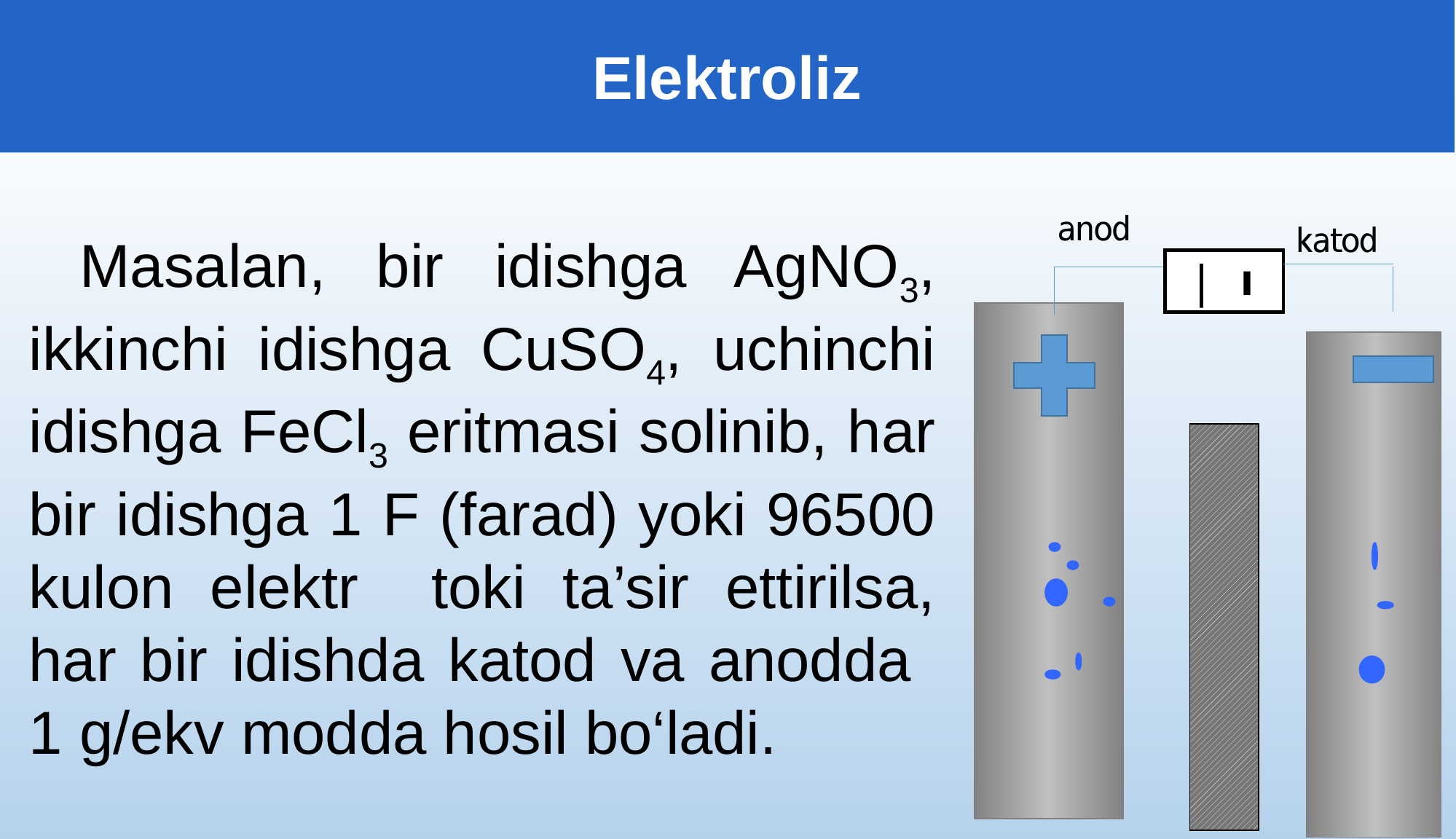

Elektroliz

katod
anod
 Masalan, bir idishga AgNO3, ikkinchi idishga CuSO4, uchinchi idishga FeCl3 eritmasi solinib, har bir idishga 1 F (farad) yoki 96500 kulon elektr  toki ta’sir ettirilsa, har bir idishda katod va anodda
1 g/ekv modda hosil bo‘ladi.